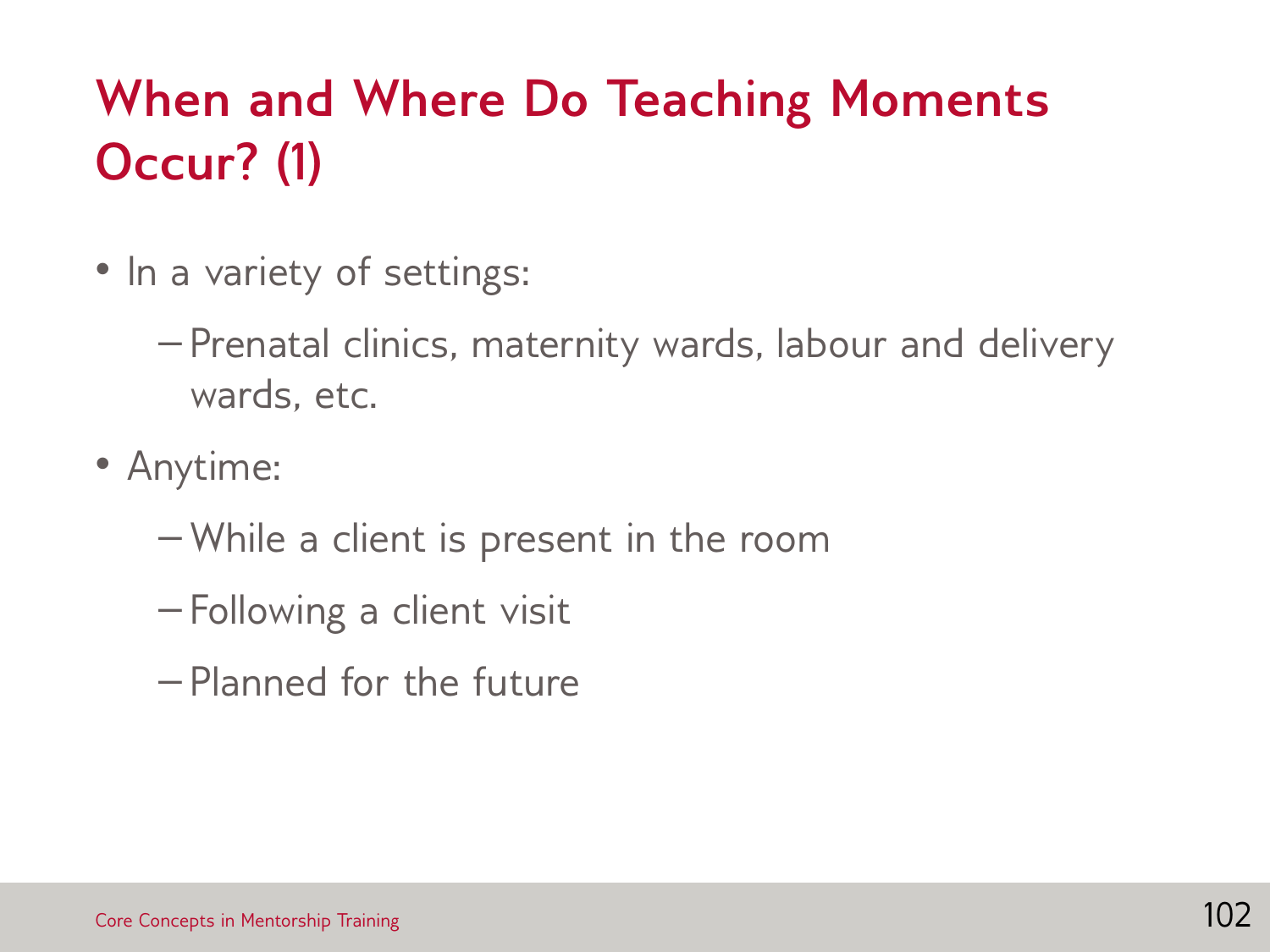

# When and Where Do Teaching Moments Occur? (1)
In a variety of settings:
Prenatal clinics, maternity wards, labour and delivery wards, etc.
Anytime:
While a client is present in the room
Following a client visit
Planned for the future
102